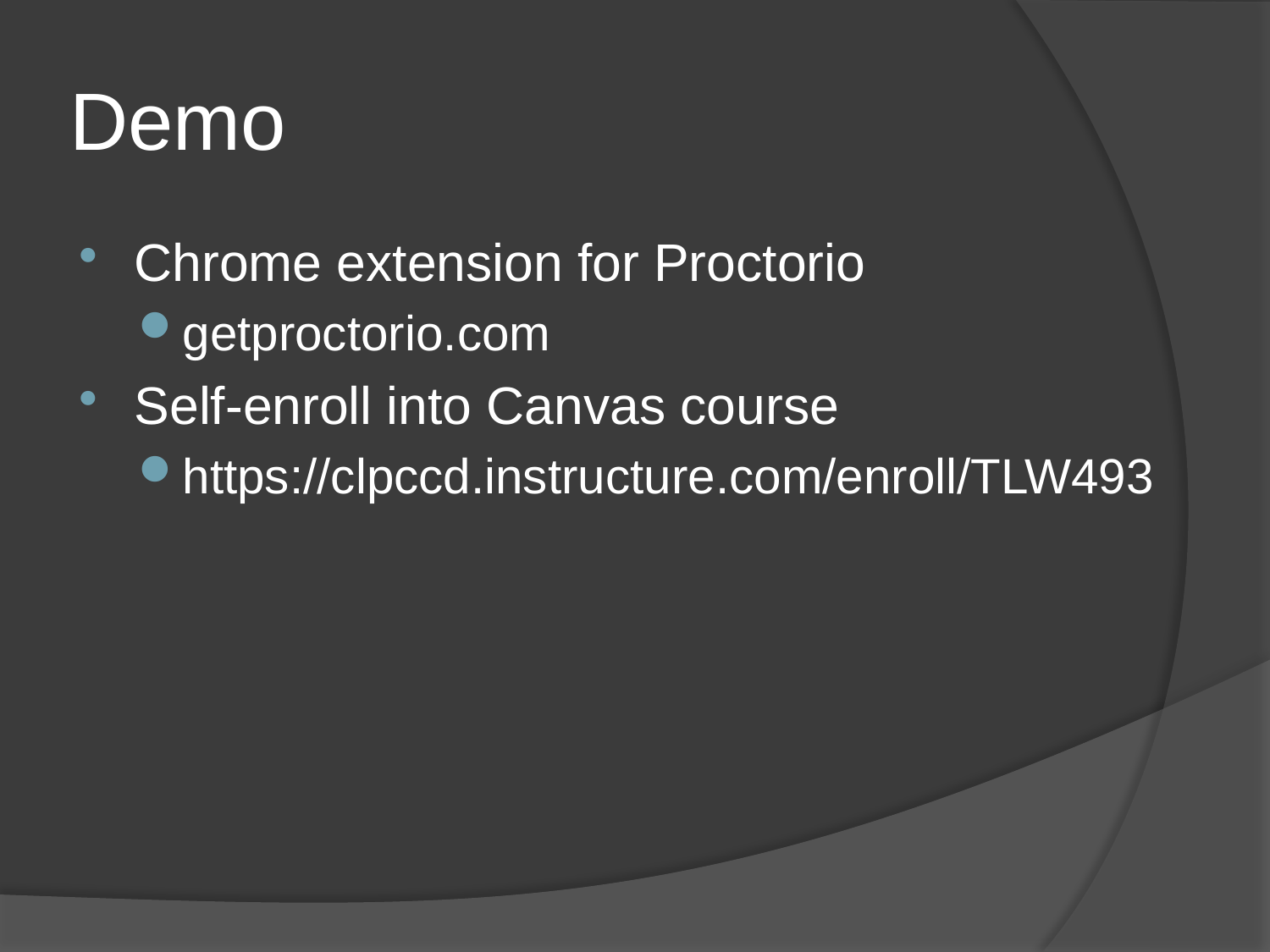

# Demo
Chrome extension for Proctorio
getproctorio.com
Self-enroll into Canvas course
https://clpccd.instructure.com/enroll/TLW493